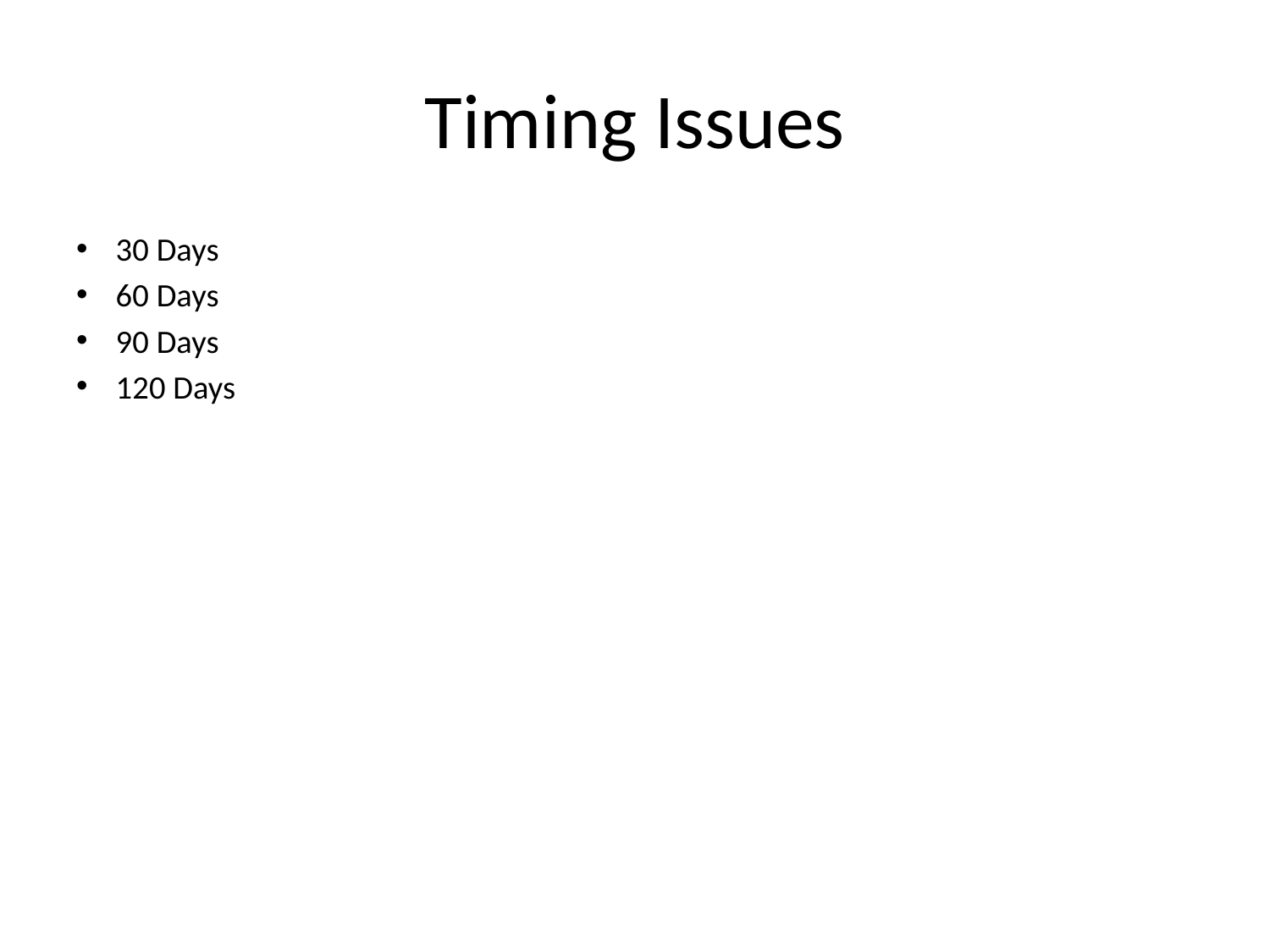

# Timing Issues
30 Days
60 Days
90 Days
120 Days